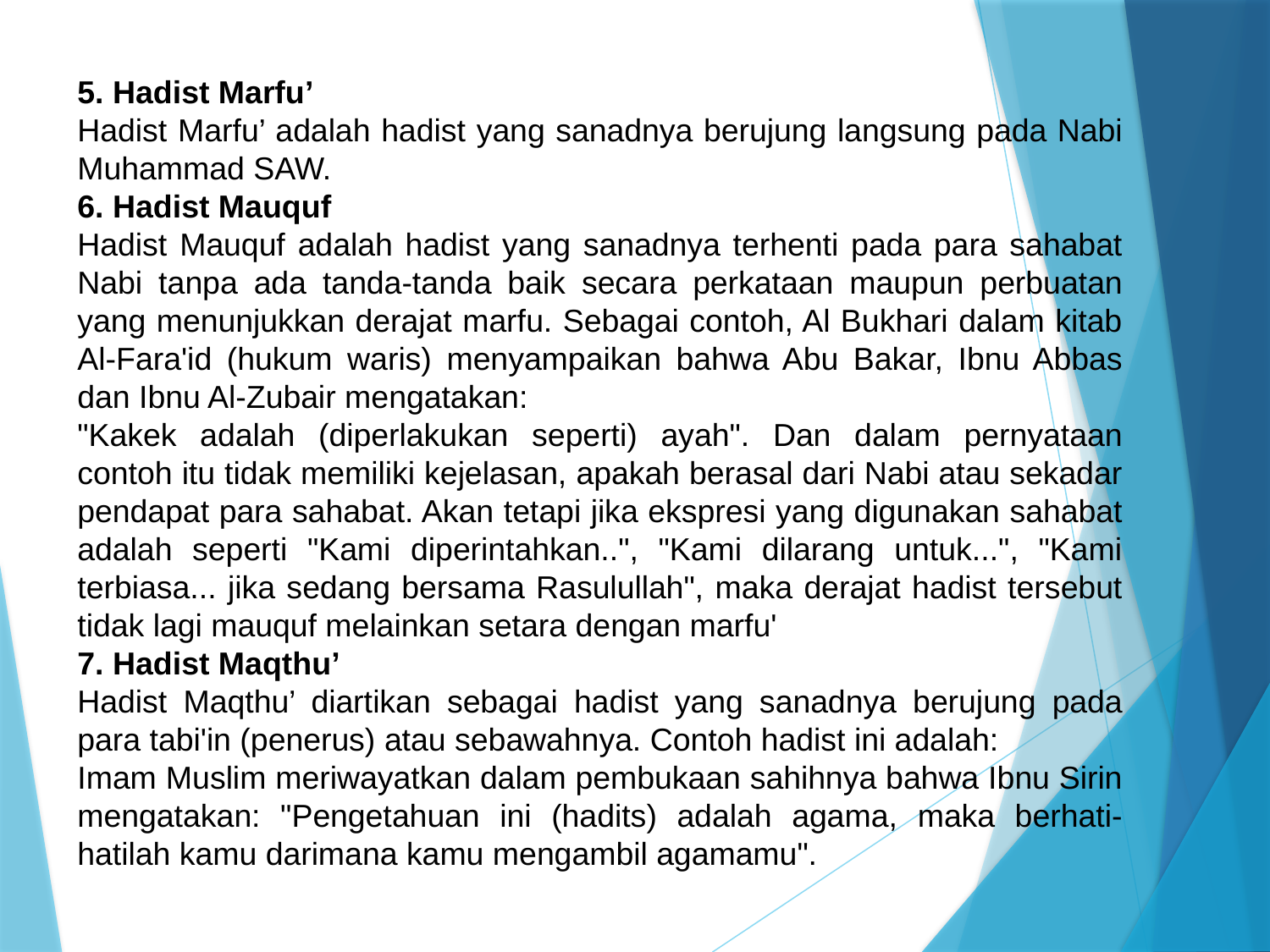

5. Hadist Marfu’
Hadist Marfu’ adalah hadist yang sanadnya berujung langsung pada Nabi Muhammad SAW.
6. Hadist Mauquf
Hadist Mauquf adalah hadist yang sanadnya terhenti pada para sahabat Nabi tanpa ada tanda-tanda baik secara perkataan maupun perbuatan yang menunjukkan derajat marfu. Sebagai contoh, Al Bukhari dalam kitab Al-Fara'id (hukum waris) menyampaikan bahwa Abu Bakar, Ibnu Abbas dan Ibnu Al-Zubair mengatakan:
"Kakek adalah (diperlakukan seperti) ayah". Dan dalam pernyataan contoh itu tidak memiliki kejelasan, apakah berasal dari Nabi atau sekadar pendapat para sahabat. Akan tetapi jika ekspresi yang digunakan sahabat adalah seperti "Kami diperintahkan..", "Kami dilarang untuk...", "Kami terbiasa... jika sedang bersama Rasulullah", maka derajat hadist tersebut tidak lagi mauquf melainkan setara dengan marfu'
7. Hadist Maqthu’
Hadist Maqthu’ diartikan sebagai hadist yang sanadnya berujung pada para tabi'in (penerus) atau sebawahnya. Contoh hadist ini adalah:
Imam Muslim meriwayatkan dalam pembukaan sahihnya bahwa Ibnu Sirin mengatakan: "Pengetahuan ini (hadits) adalah agama, maka berhati-hatilah kamu darimana kamu mengambil agamamu".